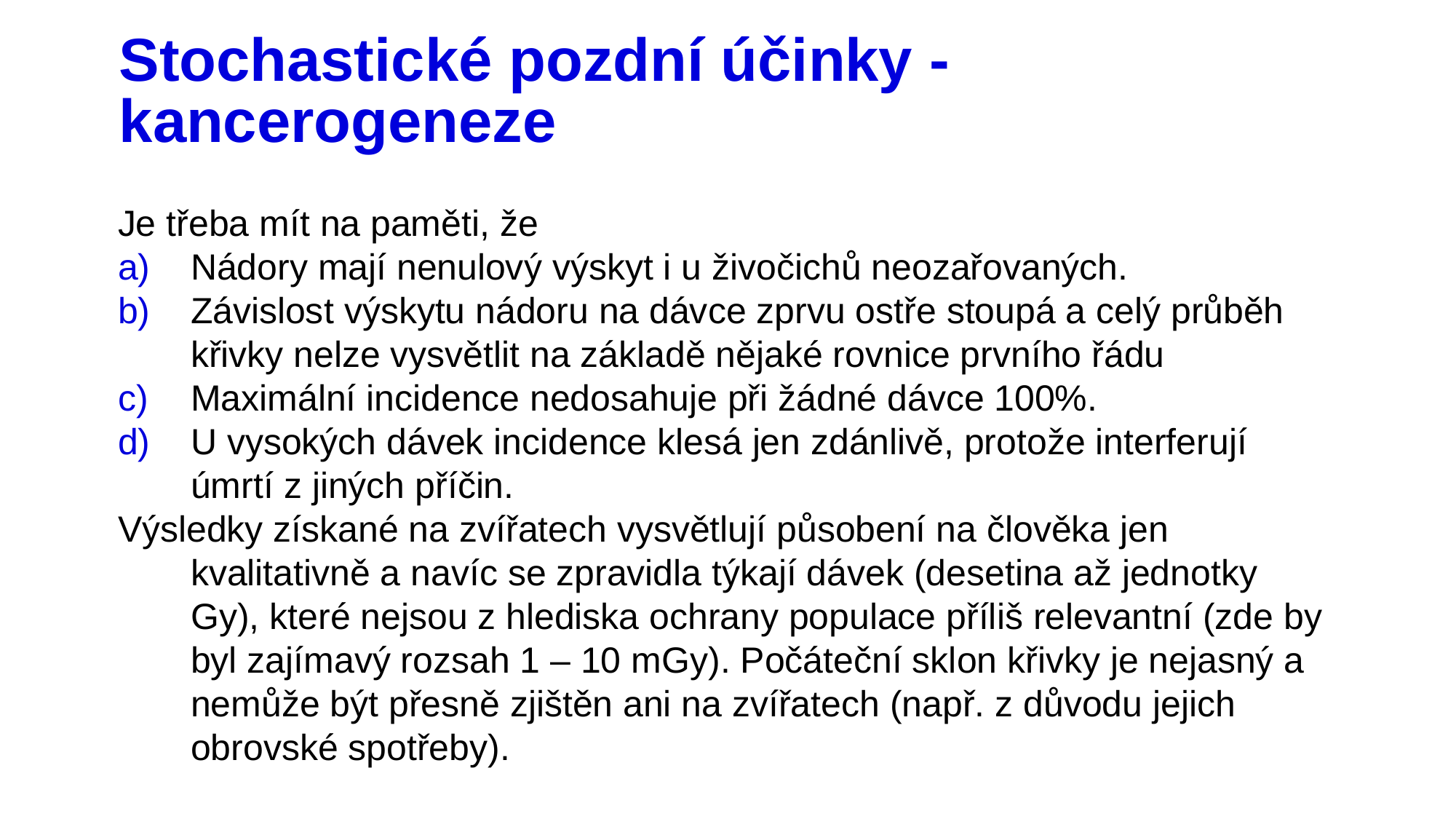

# Stochastické pozdní účinky - kancerogeneze
Je třeba mít na paměti, že
Nádory mají nenulový výskyt i u živočichů neozařovaných.
Závislost výskytu nádoru na dávce zprvu ostře stoupá a celý průběh křivky nelze vysvětlit na základě nějaké rovnice prvního řádu
Maximální incidence nedosahuje při žádné dávce 100%.
U vysokých dávek incidence klesá jen zdánlivě, protože interferují úmrtí z jiných příčin.
Výsledky získané na zvířatech vysvětlují působení na člověka jen kvalitativně a navíc se zpravidla týkají dávek (desetina až jednotky Gy), které nejsou z hlediska ochrany populace příliš relevantní (zde by byl zajímavý rozsah 1 – 10 mGy). Počáteční sklon křivky je nejasný a nemůže být přesně zjištěn ani na zvířatech (např. z důvodu jejich obrovské spotřeby).